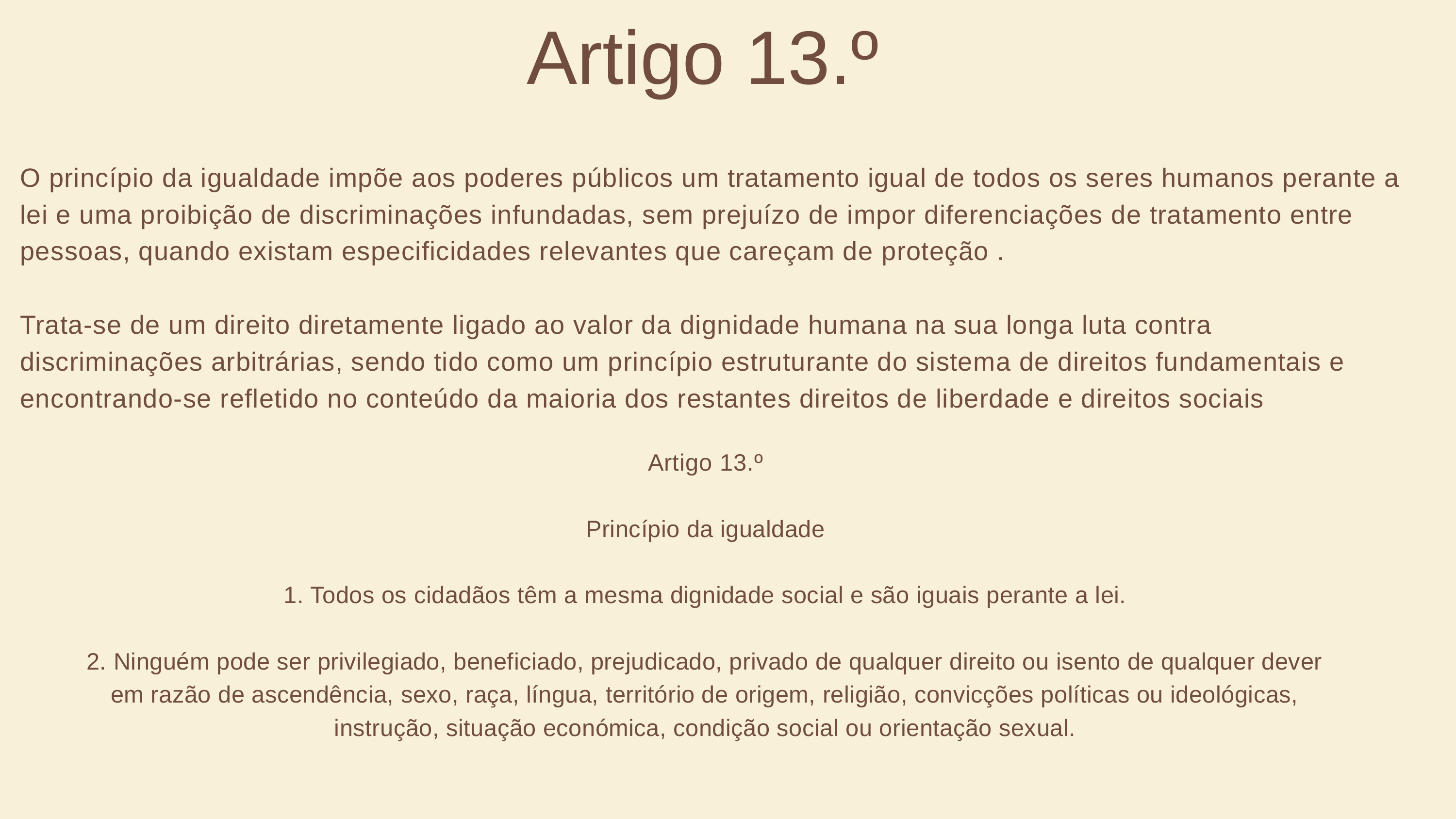

Artigo 13.º

O princípio da igualdade impõe aos poderes públicos um tratamento igual de todos os seres humanos perante a lei e uma proibição de discriminações infundadas, sem prejuízo de impor diferenciações de tratamento entre pessoas, quando existam especificidades relevantes que careçam de proteção .

Trata-se de um direito diretamente ligado ao valor da dignidade humana na sua longa luta contra discriminações arbitrárias, sendo tido como um princípio estruturante do sistema de direitos fundamentais e encontrando-se refletido no conteúdo da maioria dos restantes direitos de liberdade e direitos sociais
Artigo 13.º

Princípio da igualdade

1. Todos os cidadãos têm a mesma dignidade social e são iguais perante a lei.

2. Ninguém pode ser privilegiado, beneficiado, prejudicado, privado de qualquer direito ou isento de qualquer dever em razão de ascendência, sexo, raça, língua, território de origem, religião, convicções políticas ou ideológicas, instrução, situação económica, condição social ou orientação sexual.